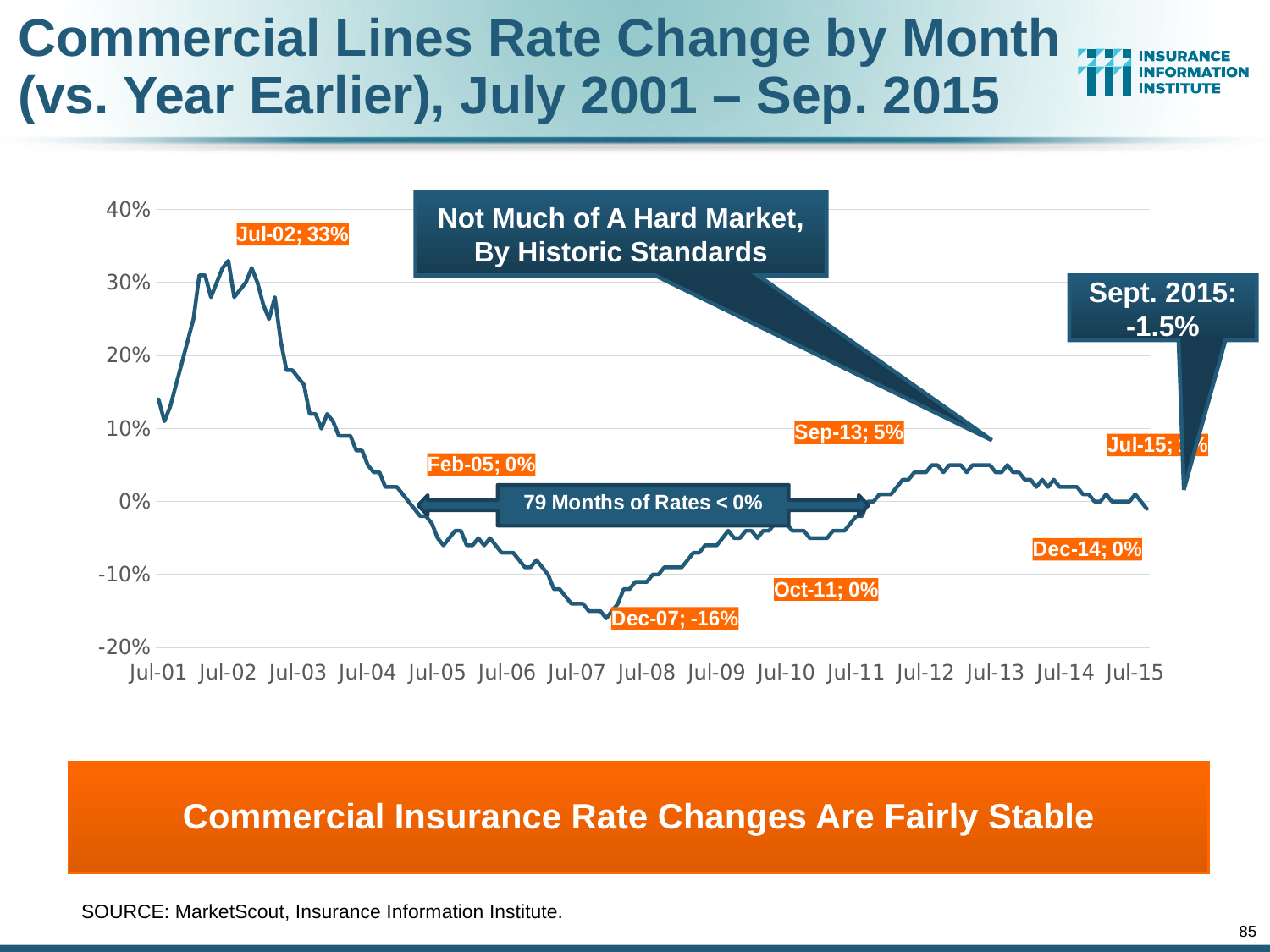

# Commercial Lines Rate Change by Month (vs. Year Earlier), July 2001 – Sep. 2015

### Chart

| Category |  |
|---|---|
| Jul-01 | 0.14 |
| Aug-01 | 0.11 |
| Sep-01 | 0.13 |
| Oct-01 | 0.16 |
| Nov-01 | 0.19 |
| Dec-01 | 0.22 |
| Jan-02 | 0.25 |
| Feb-02 | 0.31 |
| Mar-02 | 0.31 |
| Apr-02 | 0.28 |
| May-02 | 0.3 |
| Jun-02 | 0.32 |
| Jul-02 | 0.33 |
| Aug-02 | 0.28 |
| Sep-02 | 0.29 |
| Oct-02 | 0.3 |
| Nov-02 | 0.32 |
| Dec-02 | 0.3 |
| Jan-03 | 0.27 |
| Feb-03 | 0.25 |
| Mar-03 | 0.28 |
| Apr-03 | 0.22 |
| May-03 | 0.18 |
| Jun-03 | 0.18 |
| Jul-03 | 0.17 |
| Aug-03 | 0.16 |
| Sep-03 | 0.12 |
| Oct-03 | 0.12 |
| Nov-03 | 0.1 |
| Dec-03 | 0.12 |
| Jan-04 | 0.11 |
| Feb-04 | 0.09 |
| Mar-04 | 0.09 |
| Apr-04 | 0.09 |
| May-04 | 0.07 |
| Jun-04 | 0.07 |
| Jul-04 | 0.05 |
| Aug-04 | 0.04 |
| Sep-04 | 0.04 |
| Oct-04 | 0.02 |
| Nov-04 | 0.02 |
| Dec-04 | 0.02 |
| Jan-05 | 0.01 |
| Feb-05 | 0.0 |
| Mar-05 | -0.01 |
| Apr-05 | -0.02 |
| May-05 | -0.02 |
| Jun-05 | -0.03 |
| Jul-05 | -0.05 |
| Aug-05 | -0.06 |
| Sep-05 | -0.05 |
| Oct-05 | -0.04 |
| Nov-05 | -0.04 |
| Dec-05 | -0.06 |
| Jan-06 | -0.06 |
| Feb-06 | -0.05 |
| Mar-06 | -0.06 |
| Apr-06 | -0.05 |
| May-06 | -0.06 |
| Jun-06 | -0.07 |
| Jul-06 | -0.07 |
| Aug-06 | -0.07 |
| Sep-06 | -0.08 |
| Oct-06 | -0.09 |
| Nov-06 | -0.09 |
| Dec-06 | -0.08 |
| Jan-07 | -0.09 |
| Feb-07 | -0.1 |
| Mar-07 | -0.12 |
| Apr-07 | -0.12 |
| May-07 | -0.13 |
| Jun-07 | -0.14 |
| Jul-07 | -0.14 |
| Aug-07 | -0.14 |
| Sep-07 | -0.15 |
| Oct-07 | -0.15 |
| Nov-07 | -0.15 |
| Dec-07 | -0.16 |
| Jan-08 | -0.15 |
| Feb-08 | -0.14 |
| Mar-08 | -0.12 |
| Apr-08 | -0.12 |
| May-08 | -0.11 |
| Jun-08 | -0.11 |
| Jul-08 | -0.11 |
| Aug-08 | -0.1 |
| Sep-08 | -0.1 |
| Oct-08 | -0.09 |
| Nov-08 | -0.09 |
| Dec-08 | -0.09 |
| Jan-09 | -0.09 |
| Feb-09 | -0.08 |
| Mar-09 | -0.07 |
| Apr-09 | -0.07 |
| May-09 | -0.06 |
| Jun-09 | -0.06 |
| Jul-09 | -0.06 |
| Aug-09 | -0.05 |
| Sep-09 | -0.04 |
| Oct-09 | -0.05 |
| Nov-09 | -0.05 |
| Dec-09 | -0.04 |
| Jan-10 | -0.04 |
| Feb-10 | -0.05 |
| Mar-10 | -0.04 |
| Apr-10 | -0.04 |
| May-10 | -0.03 |
| Jun-10 | -0.03 |
| Jul-10 | -0.03 |
| Aug-10 | -0.04 |
| Sep-10 | -0.04 |
| Oct-10 | -0.04 |
| Nov-10 | -0.05 |
| Dec-10 | -0.05 |
| Jan-11 | -0.05 |
| Feb-11 | -0.05 |
| Mar-11 | -0.04 |
| Apr-11 | -0.04 |
| May-11 | -0.04 |
| Jun-11 | -0.03 |
| Jul-11 | -0.02 |
| Aug-11 | -0.02 |
| Sep-11 | 0.0 |
| Oct-11 | 0.0 |
| Nov-11 | 0.01 |
| Dec-11 | 0.01 |
| Jan-12 | 0.01 |
| Feb-12 | 0.02 |
| Mar-12 | 0.03 |
| Apr-12 | 0.03 |
| May-12 | 0.04 |
| Jun-12 | 0.04 |
| Jul-12 | 0.04 |
| Aug-12 | 0.05 |
| Sep-12 | 0.05 |
| Oct-12 | 0.04 |
| Nov-12 | 0.05 |
| Dec-12 | 0.05 |
| Jan-13 | 0.05 |
| Feb-13 | 0.04 |
| Mar-13 | 0.05 |
| Apr-13 | 0.05 |
| May-13 | 0.05 |
| Jun-13 | 0.05 |
| Jul-13 | 0.04 |
| Aug-13 | 0.04 |
| Sep-13 | 0.05 |
| Oct-13 | 0.04 |
| Nov-13 | 0.04 |
| Dec-13 | 0.03 |
| Jan-14 | 0.03 |
| Feb-14 | 0.02 |
| Mar-14 | 0.03 |
| Apr-14 | 0.02 |
| May-14 | 0.03 |
| Jun-14 | 0.02 |
| Jul-14 | 0.02 |
| Aug-14 | 0.02 |
| Sep-14 | 0.02 |
| Oct-14 | 0.01 |
| Nov-14 | 0.01 |
| Dec-14 | 0.0 |
| Jan-15 | 0.0 |
| Feb-15 | 0.01 |
| Mar-15 | 0.0 |
| Apr-15 | 0.0 |
| May-15 | 0.0 |
| Jun-15 | 0.0 |
| Jul-15 | 0.01 |
| Aug-15 | 0.0 |
| Sep-15 | -0.01 |
Not Much of A Hard Market, By Historic Standards
Sept. 2015: -1.5%
Commercial Insurance Rate Changes Are Fairly Stable
SOURCE: MarketScout, Insurance Information Institute.
85
12/01/09 - 9pm